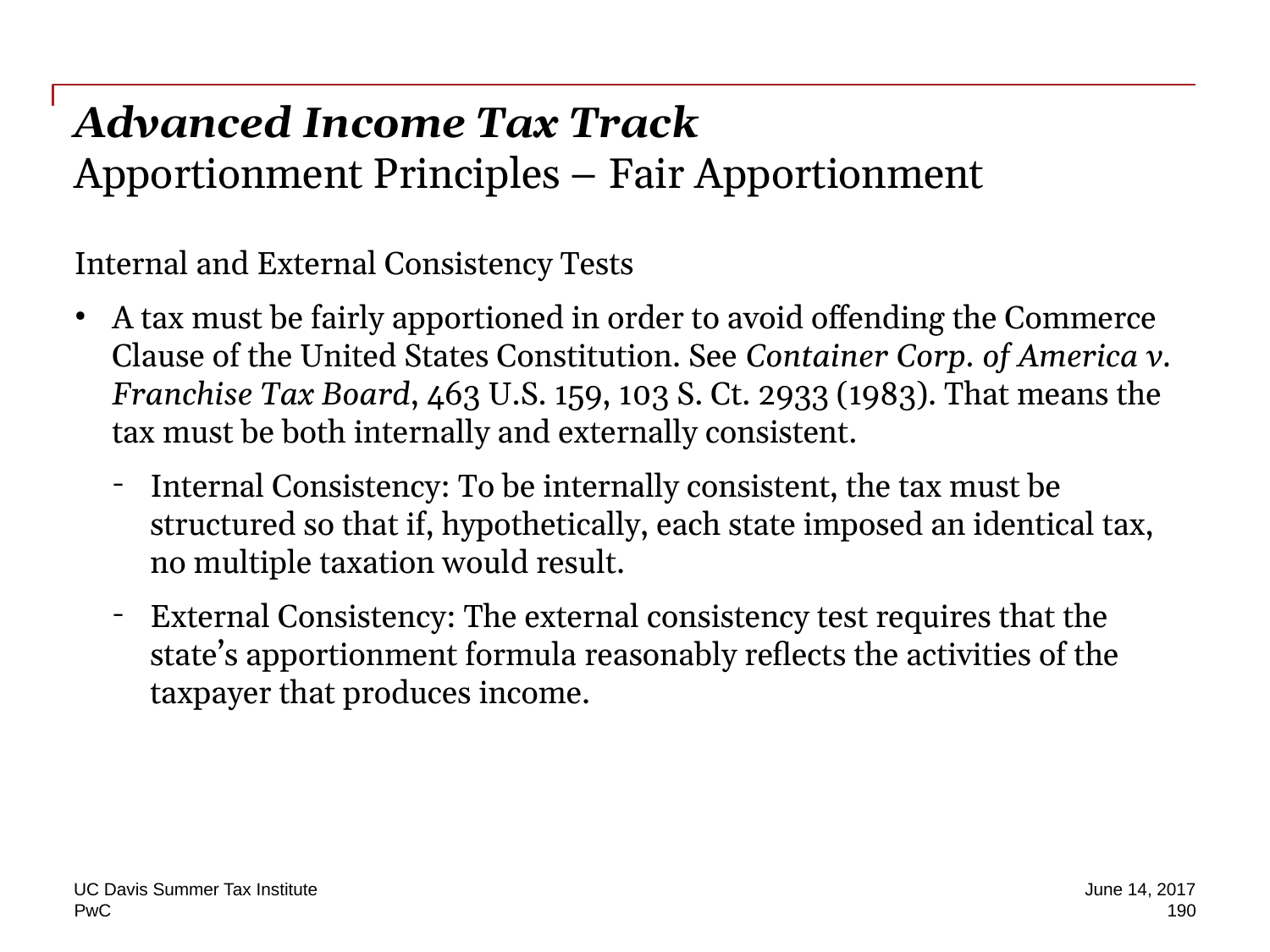

# Advanced Income Tax Track Apportionment Principles – Fair Apportionment
Internal and External Consistency Tests
A tax must be fairly apportioned in order to avoid offending the Commerce Clause of the United States Constitution. See Container Corp. of America v. Franchise Tax Board, 463 U.S. 159, 103 S. Ct. 2933 (1983). That means the tax must be both internally and externally consistent.
Internal Consistency: To be internally consistent, the tax must be structured so that if, hypothetically, each state imposed an identical tax, no multiple taxation would result.
External Consistency: The external consistency test requires that the state’s apportionment formula reasonably reflects the activities of the taxpayer that produces income.
UC Davis Summer Tax Institute
June 14, 2017
190